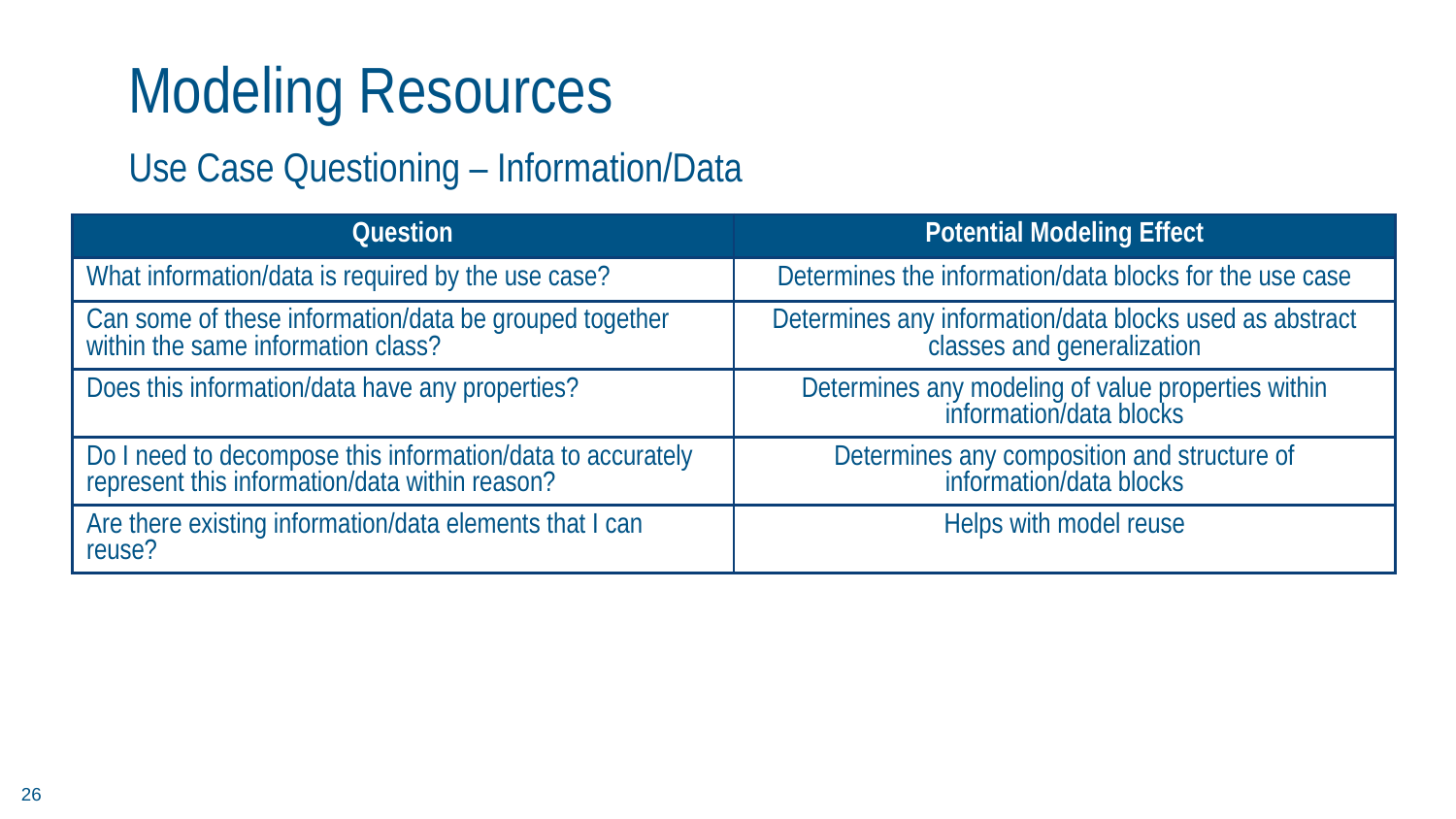

# Modeling Resources
Use Case Questioning – Information/Data
| Question | Potential Modeling Effect |
| --- | --- |
| What information/data is required by the use case? | Determines the information/data blocks for the use case |
| Can some of these information/data be grouped together within the same information class? | Determines any information/data blocks used as abstract classes and generalization |
| Does this information/data have any properties? | Determines any modeling of value properties within information/data blocks |
| Do I need to decompose this information/data to accurately represent this information/data within reason? | Determines any composition and structure of information/data blocks |
| Are there existing information/data elements that I can reuse? | Helps with model reuse |